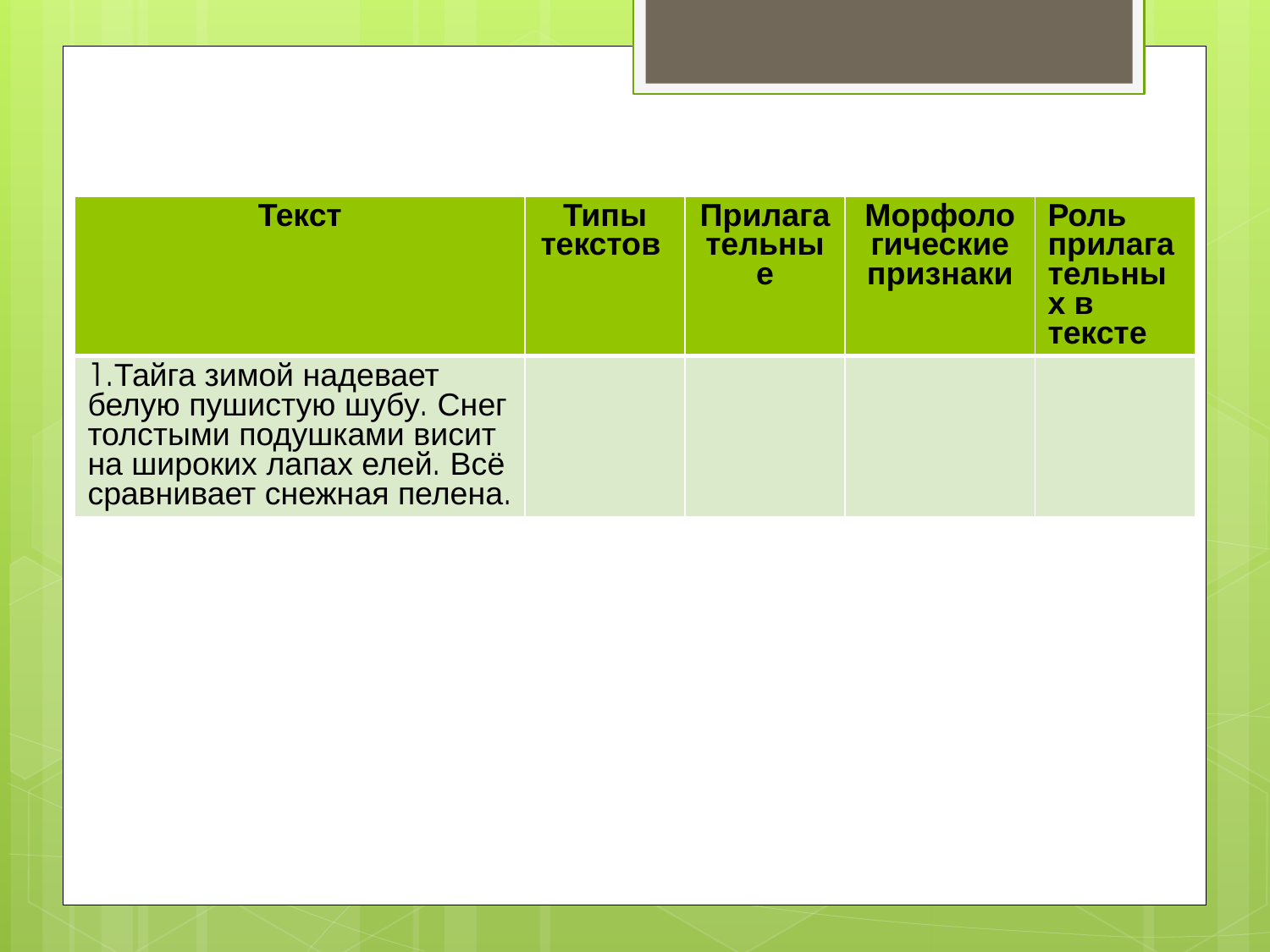

| Текст | Типы текстов | Прилага тельные | Морфоло гические признаки | Роль прилагательных в тексте |
| --- | --- | --- | --- | --- |
| 1.Тайга зимой надевает белую пушистую шубу. Снег толстыми подушками висит на широких лапах елей. Всё сравнивает снежная пелена. |  |  |  |  |